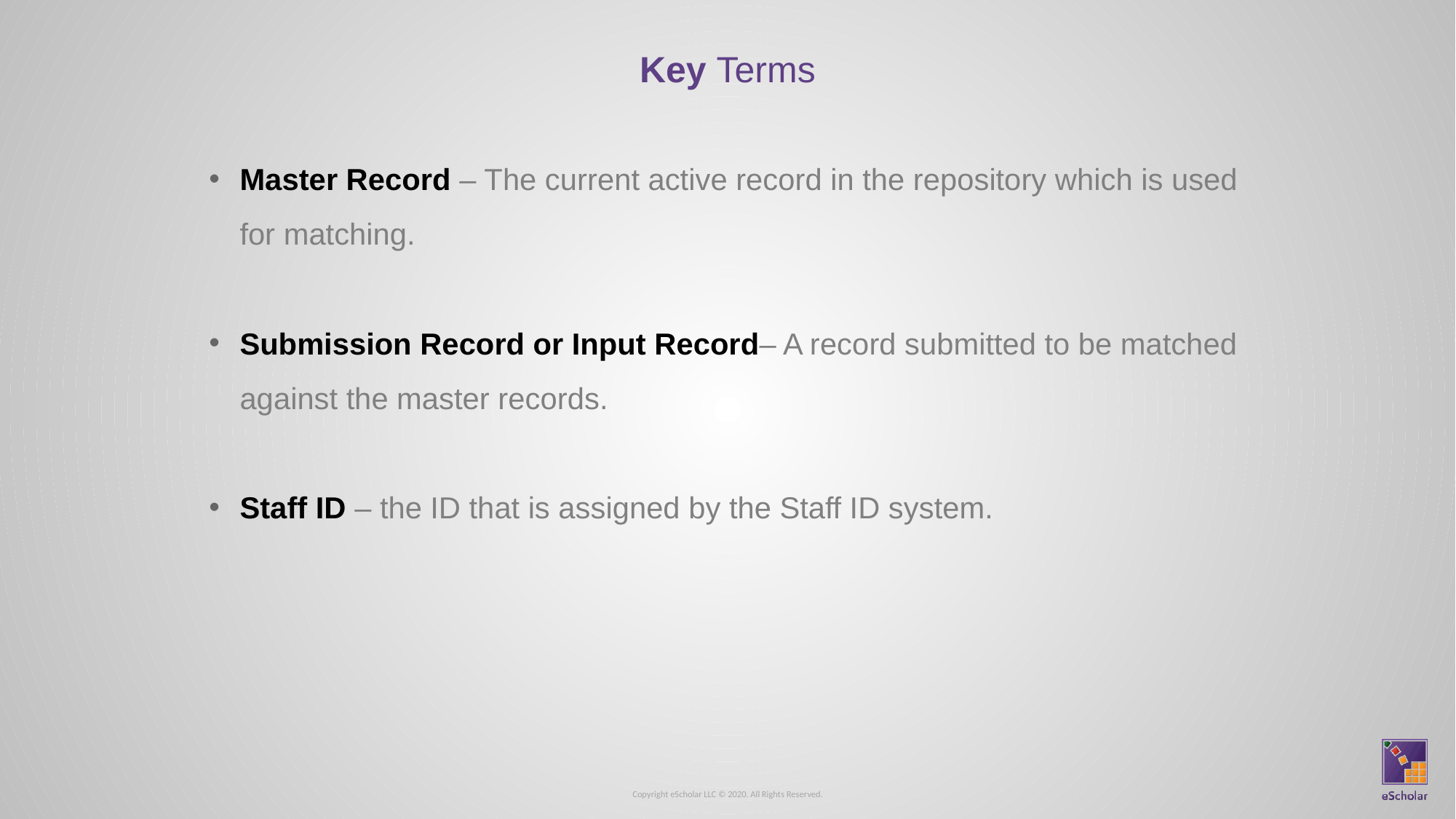

# Key Terms
Master Record – The current active record in the repository which is used for matching.

Submission Record or Input Record– A record submitted to be matched against the master records.

Staff ID – the ID that is assigned by the Staff ID system.